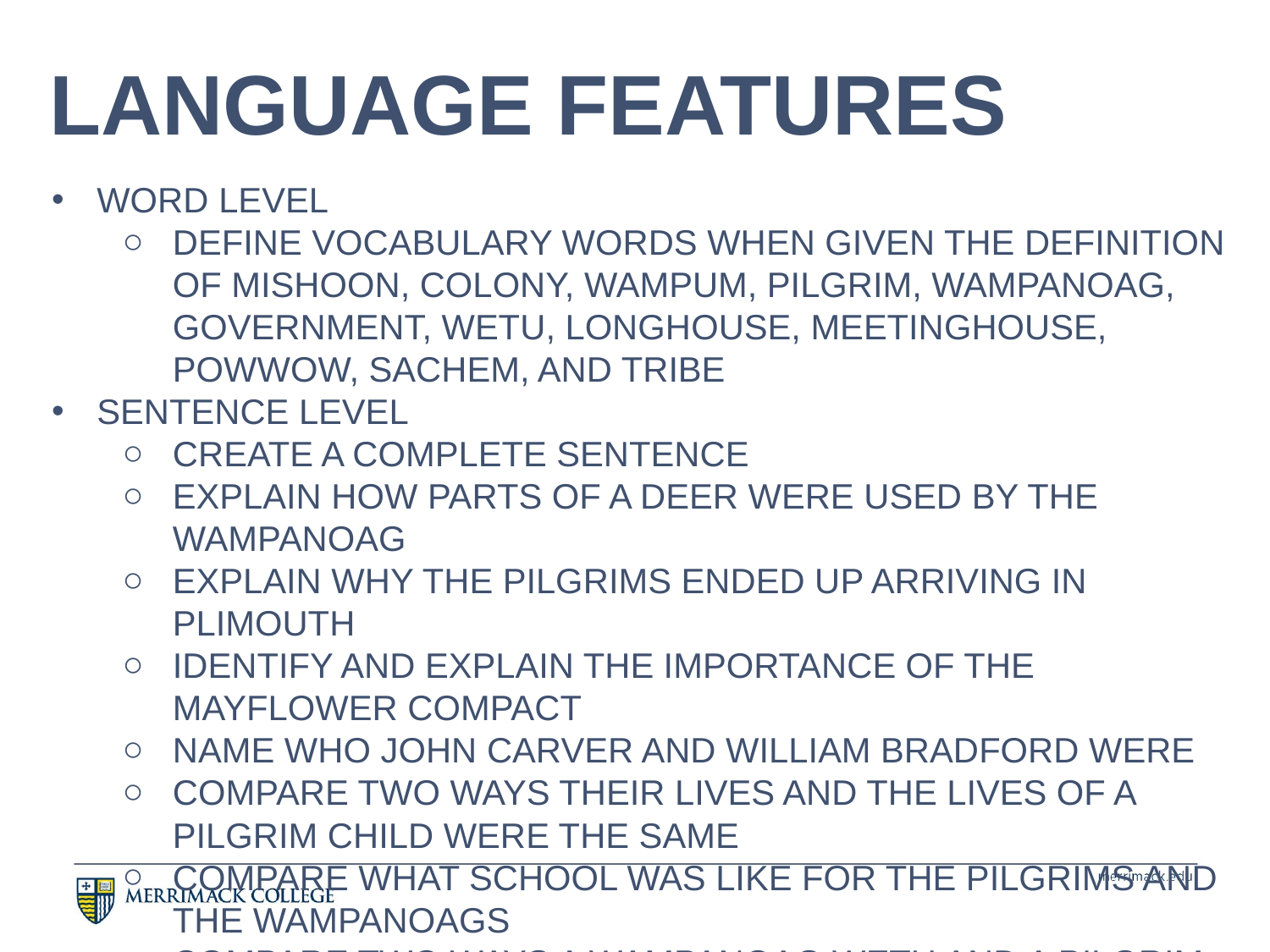

Language Features
Word Level
Define vocabulary words when given the definition of mishoon, colony, wampum, Pilgrim, Wampanoag, government, wetu, longhouse, meetinghouse, powwow, sachem, and tribe
Sentence Level
Create a complete sentence
Explain how parts of a deer were used by the Wampanoag
Explain why the Pilgrims ended up arriving in Plimouth
Identify and explain the importance of the Mayflower Compact
Name who John Carver and William Bradford were
Compare two ways their lives and the lives of a Pilgrim child were the same
Compare what school was like for the Pilgrims and the Wampanoags
Compare two ways a Wampanoag wetu and a Pilgrim house are different